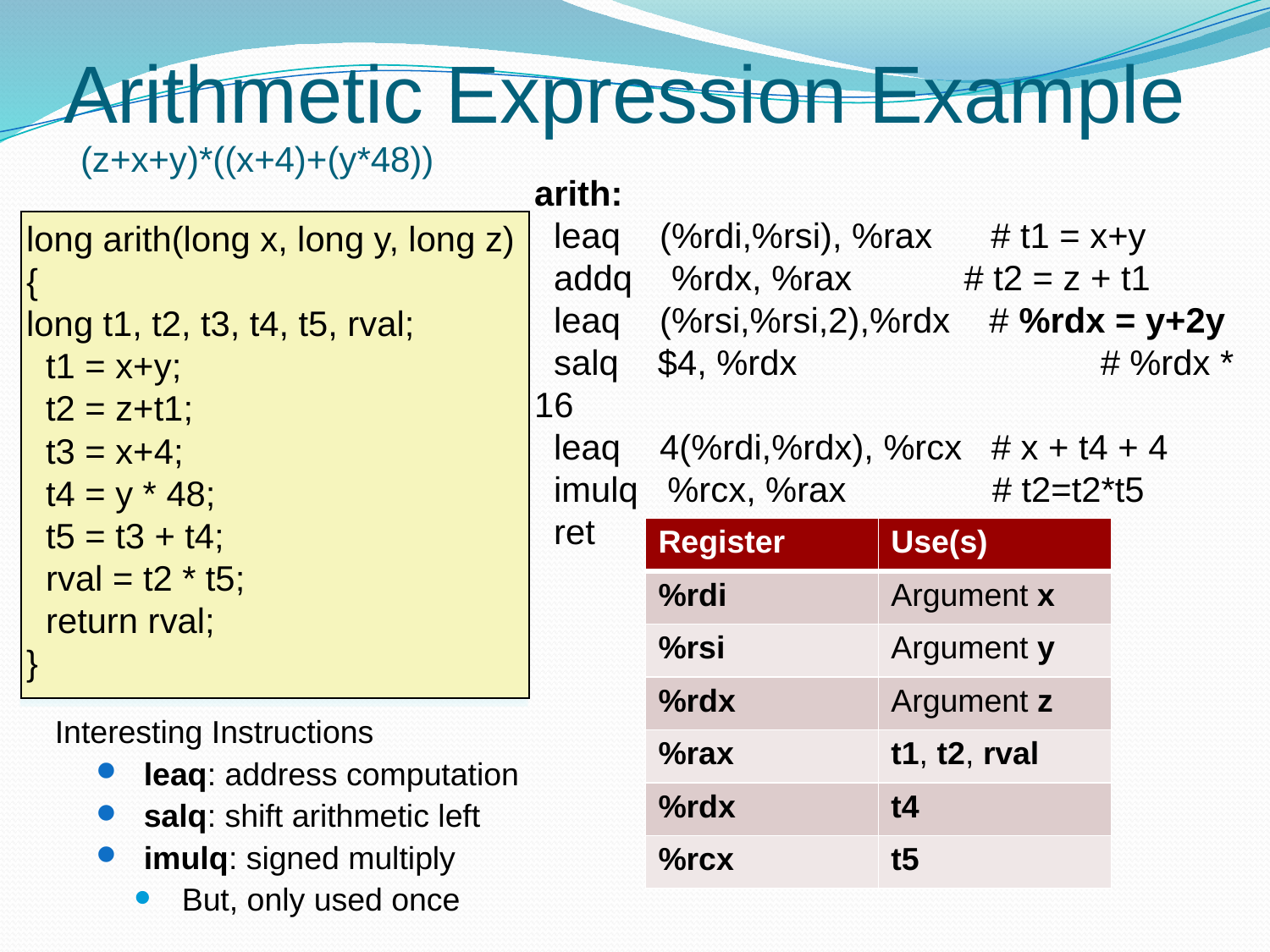

# Arithmetic Expression Example (z+x+y)*((x+4)+(y*48))
arith:
  leaq    (%rdi,%rsi), %rax      # t1 = x+y
  addq    %rdx, %rax	     # t2 = z + t1
  leaq    (%rsi,%rsi,2),%rdx    # %rdx = y+2y
  salq    $4, %rdx	                   # %rdx * 16
  leaq    4(%rdi,%rdx), %rcx   # x + t4 + 4
  imulq   %rcx, %rax               # t2=t2*t5
  ret
long arith(long x, long y, long z)
{
long t1, t2, t3, t4, t5, rval;
  t1 = x+y;
  t2 = z+t1;
  t3 = x+4;
  t4 = y * 48;
  t5 = t3 + t4;
  rval = t2 * t5;
  return rval;
}
| Register | Use(s) |
| --- | --- |
| %rdi | Argument x |
| %rsi | Argument y |
| %rdx | Argument z |
| %rax | t1, t2, rval |
| %rdx | t4 |
| %rcx | t5 |
Interesting Instructions
leaq: address computation
salq: shift arithmetic left
imulq: signed multiply
But, only used once